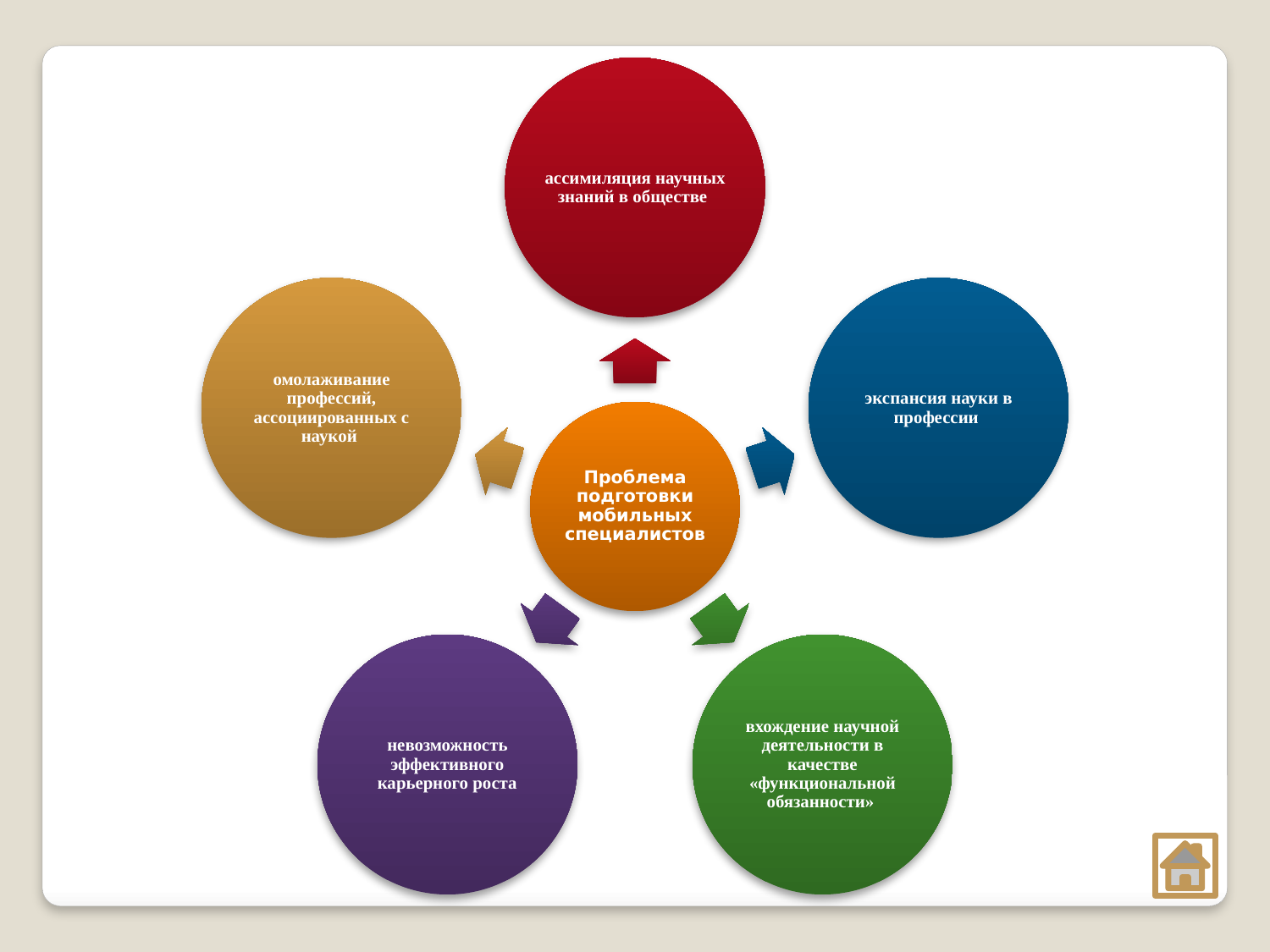

Проблема подготовки мобильных специалистов

ассимиляция научных знаний в обществе

экспансия науки в профессии

вхождение научной деятельности в качестве «функциональной обязанности»

невозможность эффективного карьерного роста

омолаживание профессий, ассоциированных с наукой